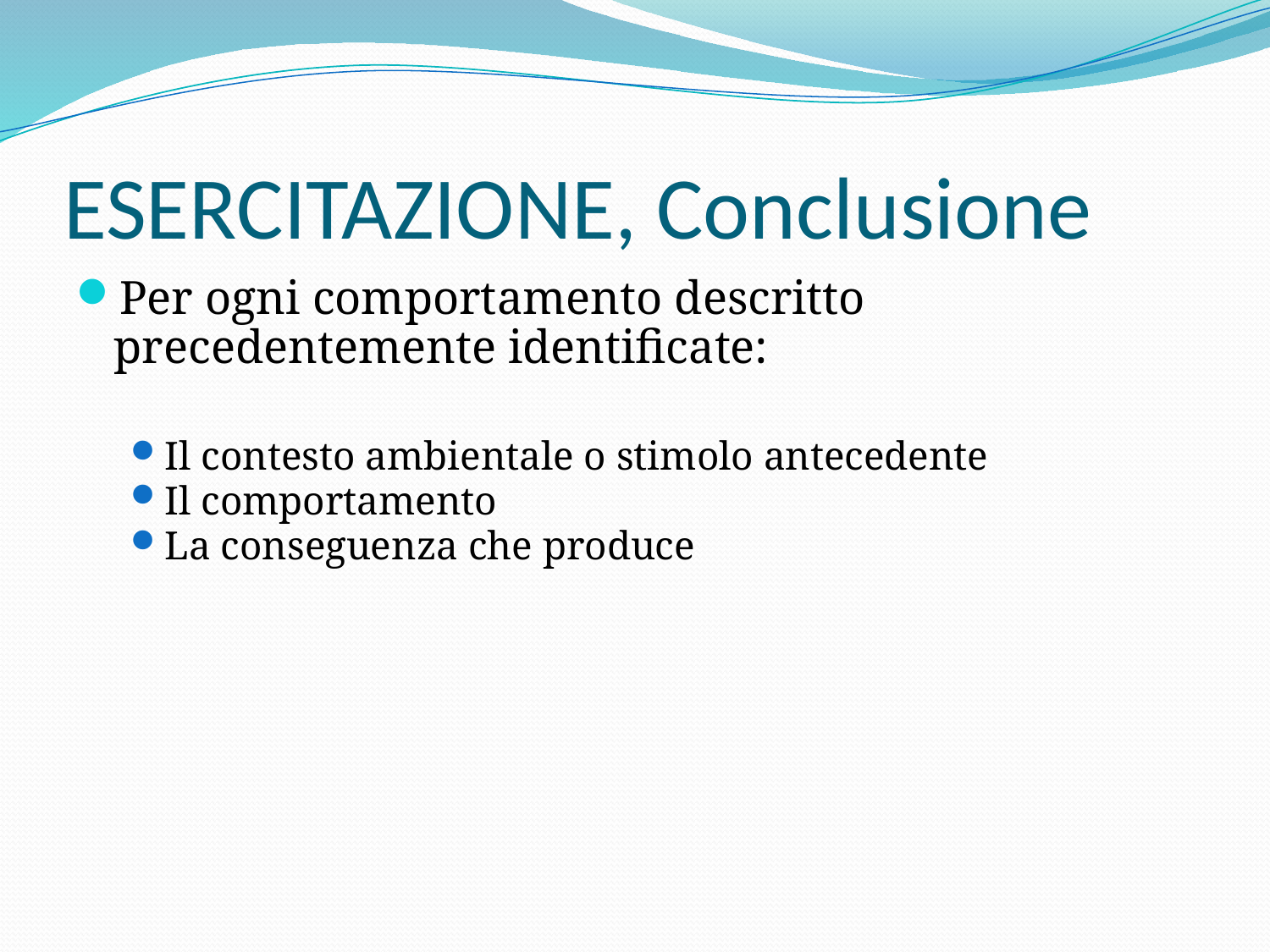

# ESERCITAZIONE, Conclusione
Per ogni comportamento descritto precedentemente identificate:

Il contesto ambientale o stimolo antecedente
Il comportamento
La conseguenza che produce